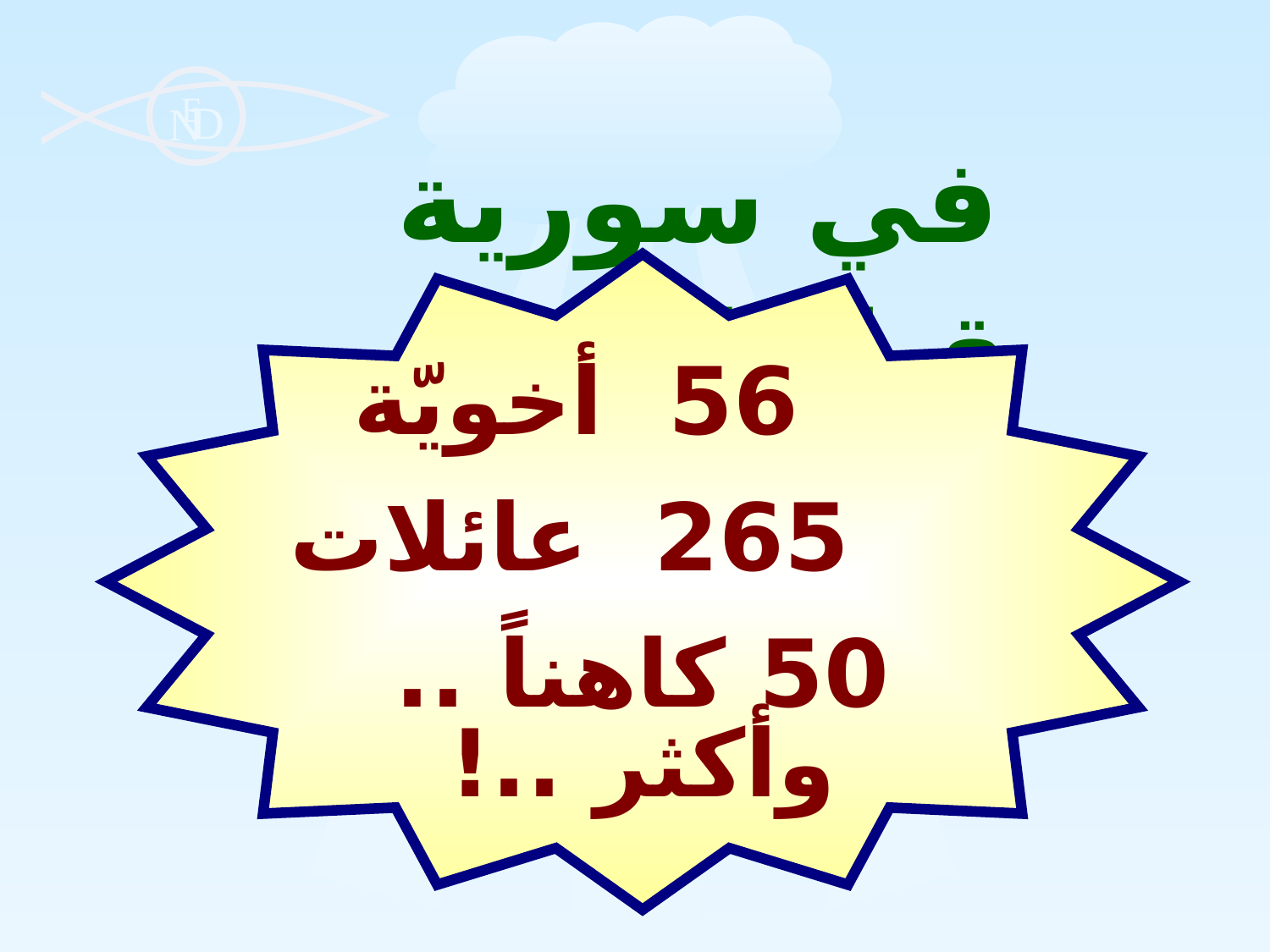

في سورية قبل الحرب الحلرب

      56  أخويّة
       265  عائلات
50 كاهناً .. وأكثر ..!